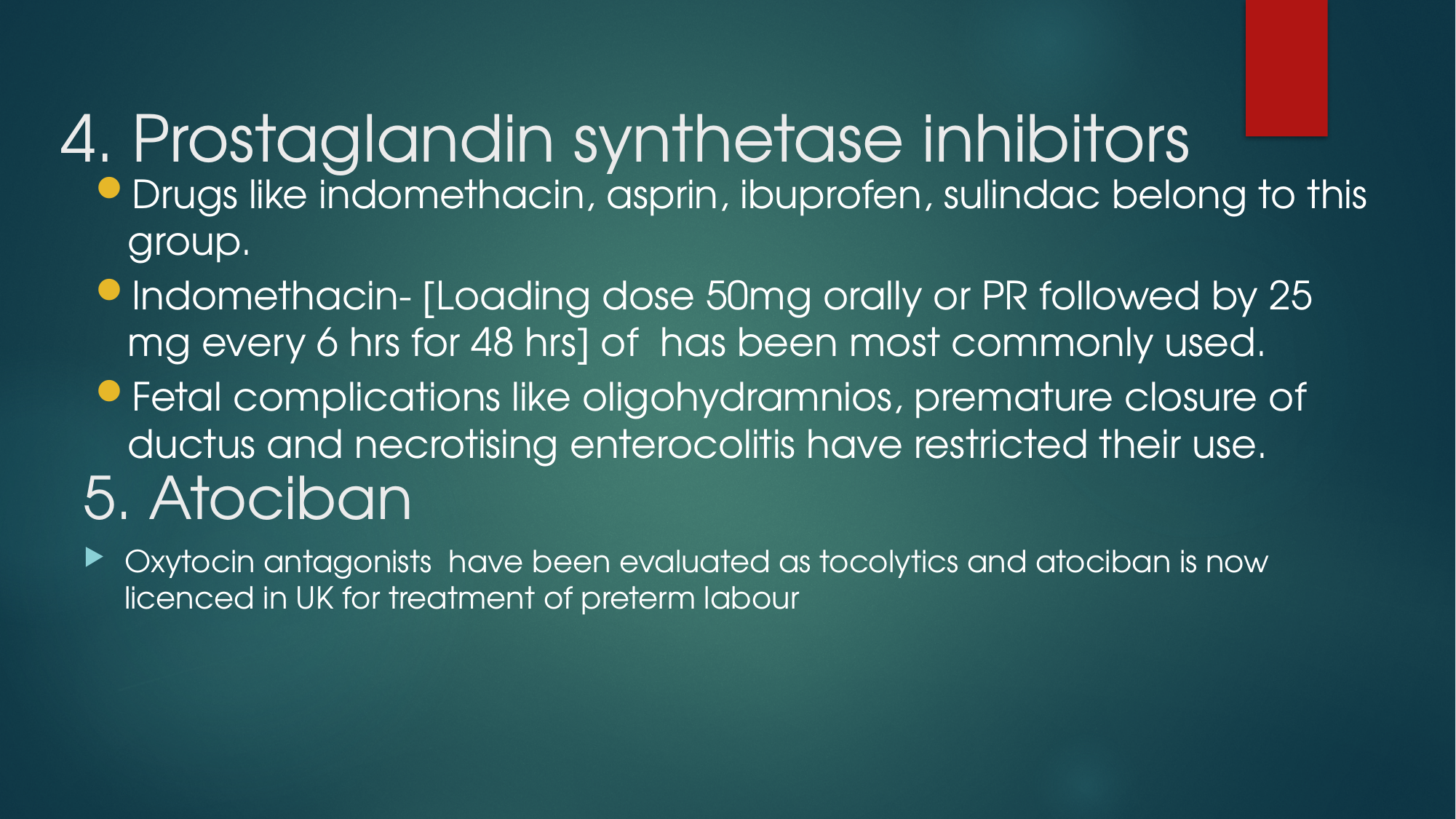

4. Prostaglandin synthetase inhibitors
Drugs like indomethacin, asprin, ibuprofen, sulindac belong to this group.
Indomethacin- [Loading dose 50mg orally or PR followed by 25 mg every 6 hrs for 48 hrs] of  has been most commonly used.
Fetal complications like oligohydramnios, premature closure of ductus and necrotising enterocolitis have restricted their use.
# 5. Atociban
Oxytocin antagonists  have been evaluated as tocolytics and atociban is now licenced in UK for treatment of preterm labour